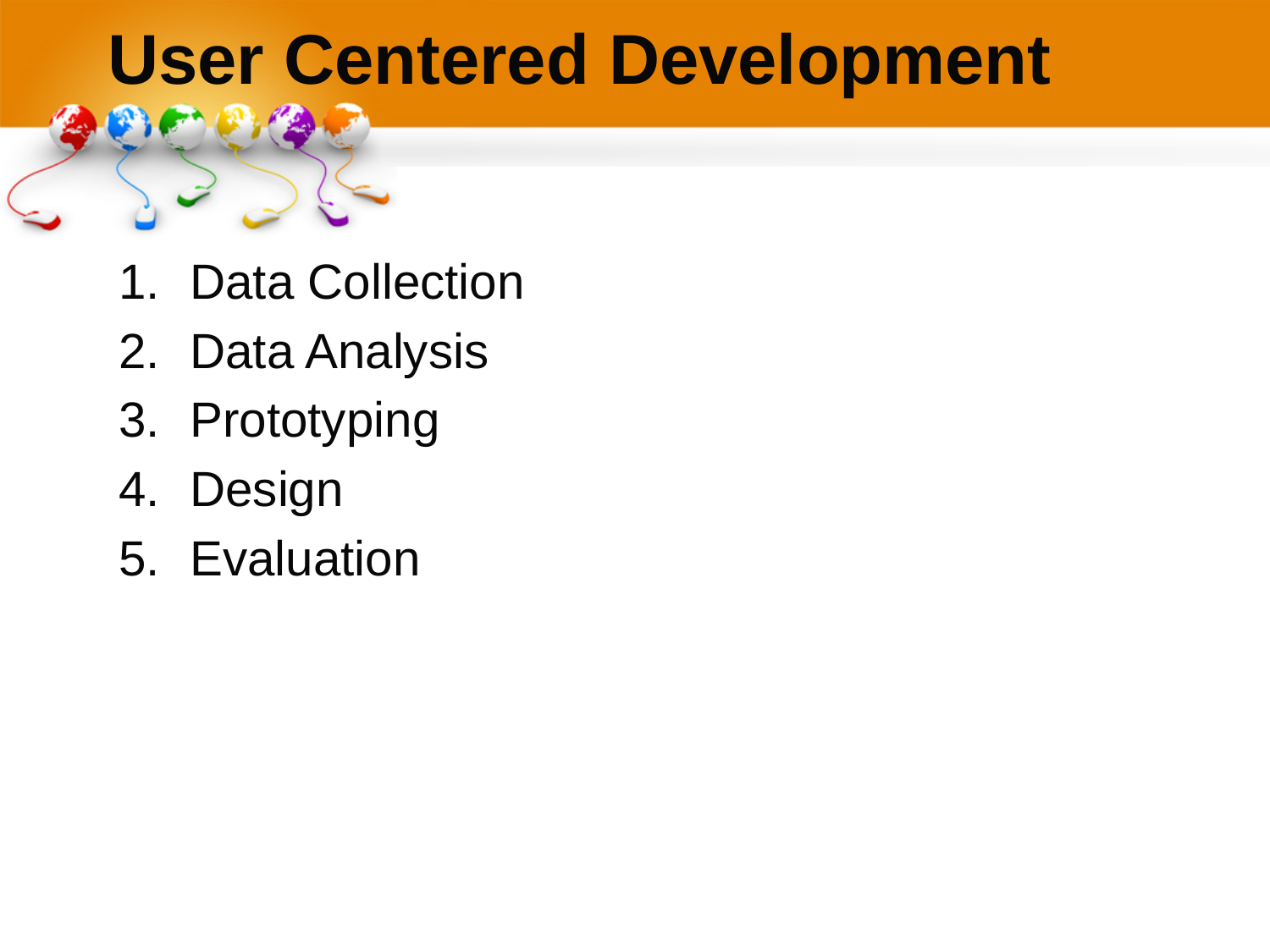

# User Centered Development
Data Collection
Data Analysis
Prototyping
Design
Evaluation